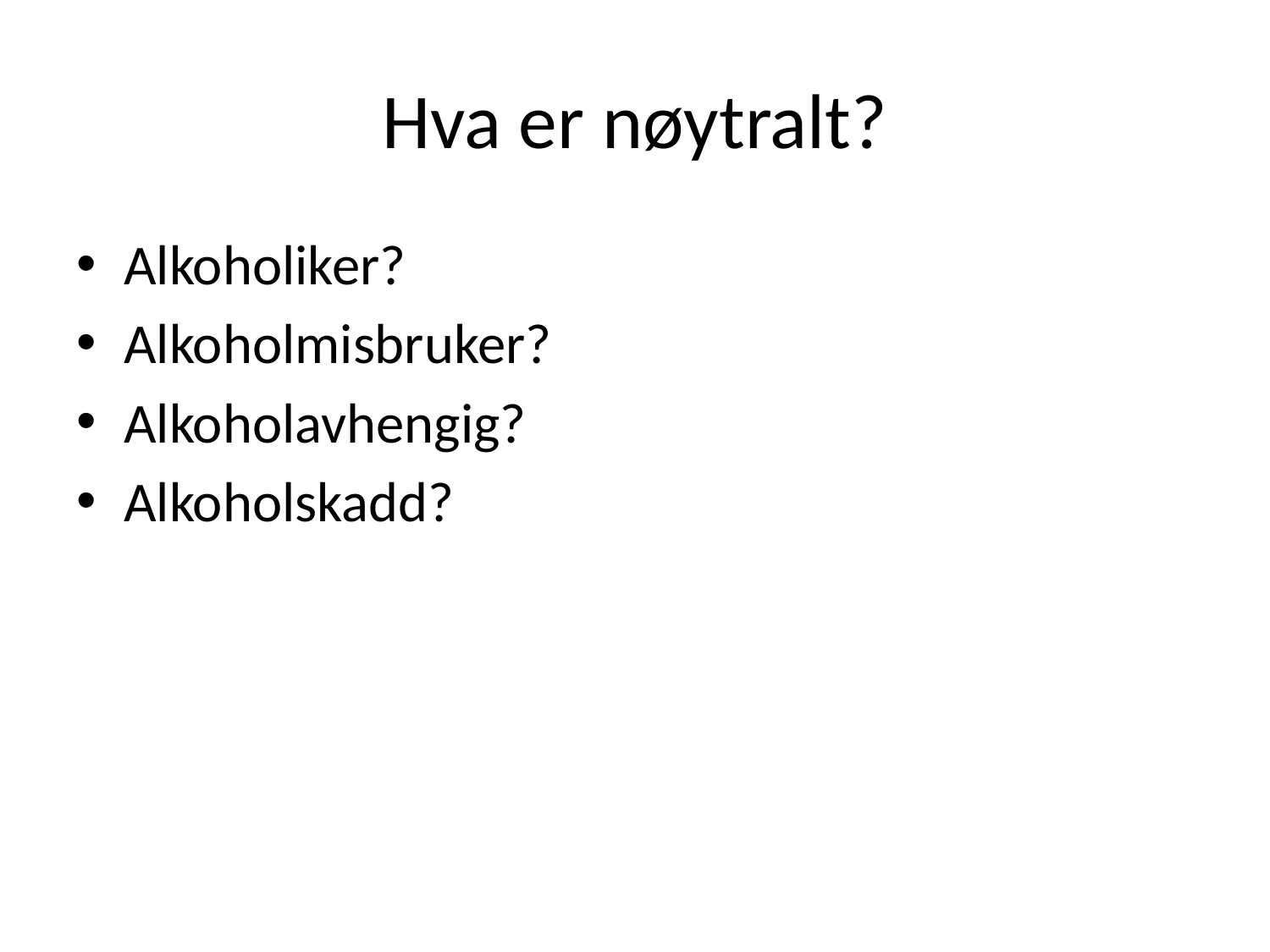

# Hva er nøytralt?
Alkoholiker?
Alkoholmisbruker?
Alkoholavhengig?
Alkoholskadd?